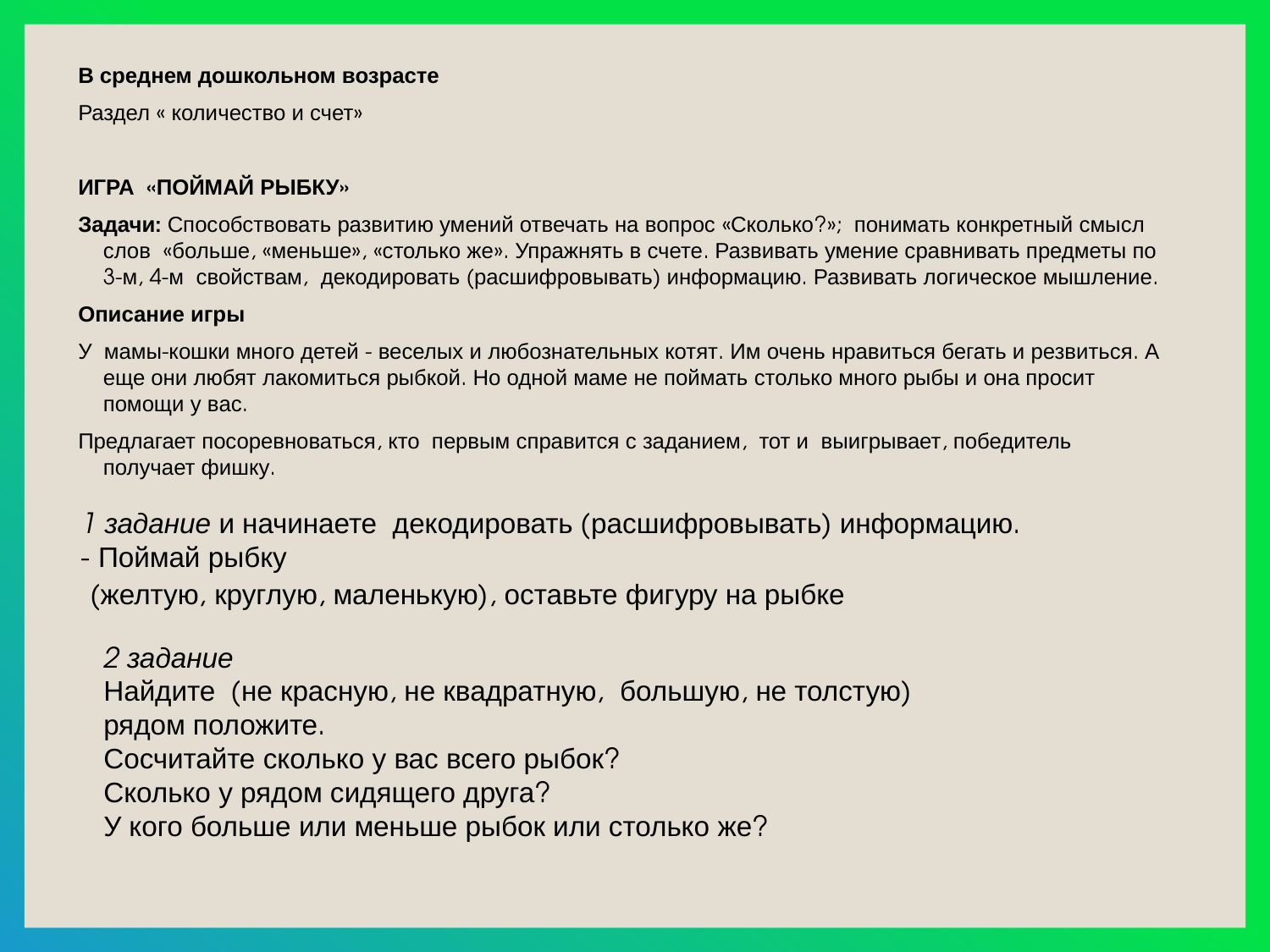

В среднем дошкольном возрасте
Раздел « количество и счет»

ИГРА  «ПОЙМАЙ РЫБКУ»
Задачи: Способствовать развитию умений отвечать на вопрос «Сколько?»;  понимать конкретный смысл слов  «больше, «меньше», «столь­ко же». Упражнять в счете. Развивать умение сравнивать предметы по 3-м, 4-м  свойствам,  декодировать (расшифровывать) информацию. Развивать логическое мышление.
Описание игры
У  мамы-кошки много детей - веселых и любознательных котят. Им очень нравиться бегать и резвиться. А еще они любят лакомиться рыбкой. Но одной маме не поймать столько много рыбы и она просит помощи у вас.
Предлагает посоревноваться, кто  первым справится с заданием,  тот и  выигрывает, победитель получает фишку.

1 задание и начинаете  декодировать (расшифровывать) информацию.
- Поймай рыбку
 (желтую, круглую, маленькую), оставьте фигуру на рыбке
2 задание
Найдите  (не красную, не квадратную,  большую, не толстую)
рядом положите.
Сосчитайте сколько у вас всего рыбок?
Сколько у рядом сидящего друга?
У кого больше или меньше рыбок или столько же?